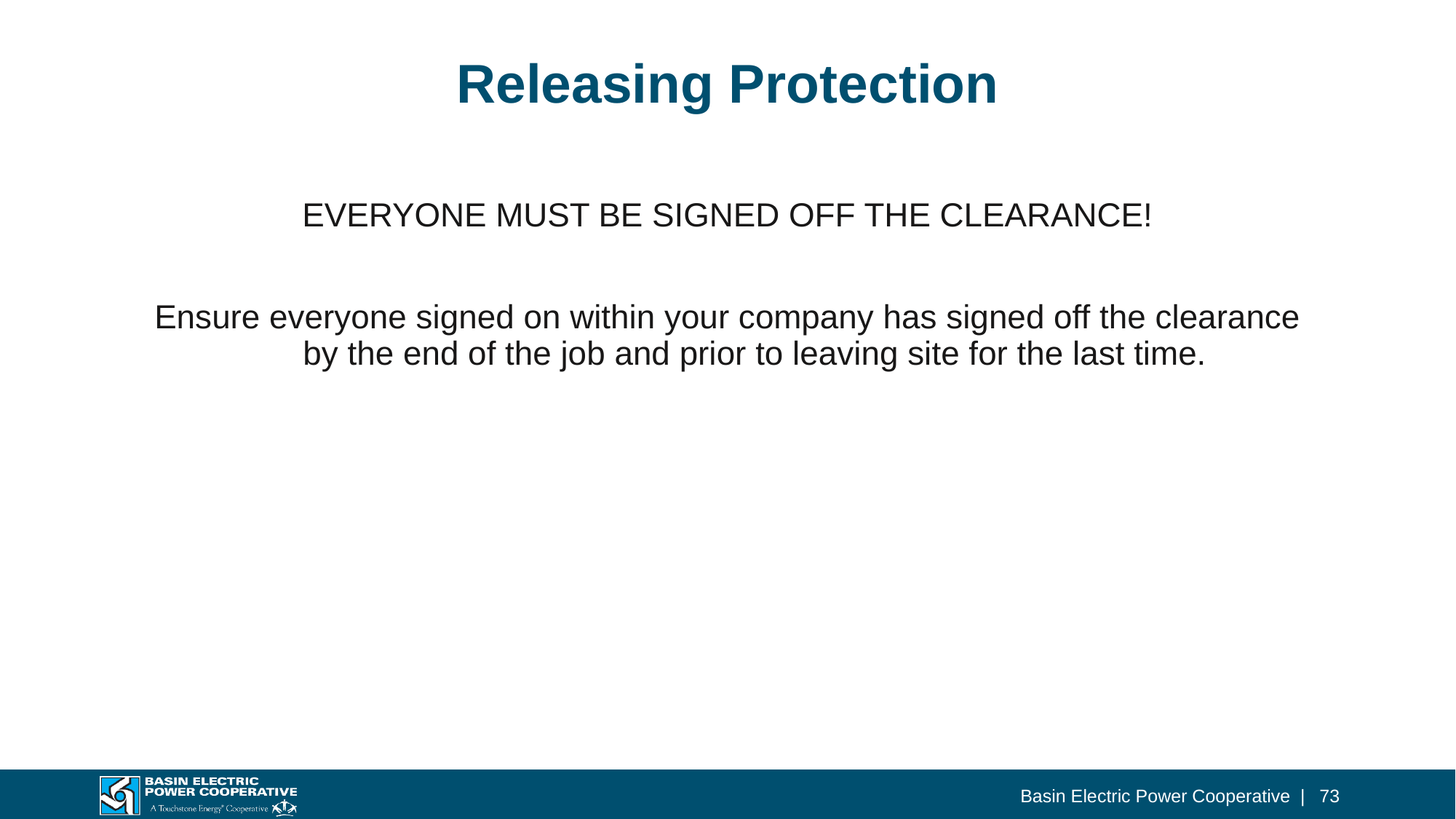

# Releasing Protection
EVERYONE MUST BE SIGNED OFF THE CLEARANCE!

Ensure everyone signed on within your company has signed off the clearance by the end of the job and prior to leaving site for the last time.